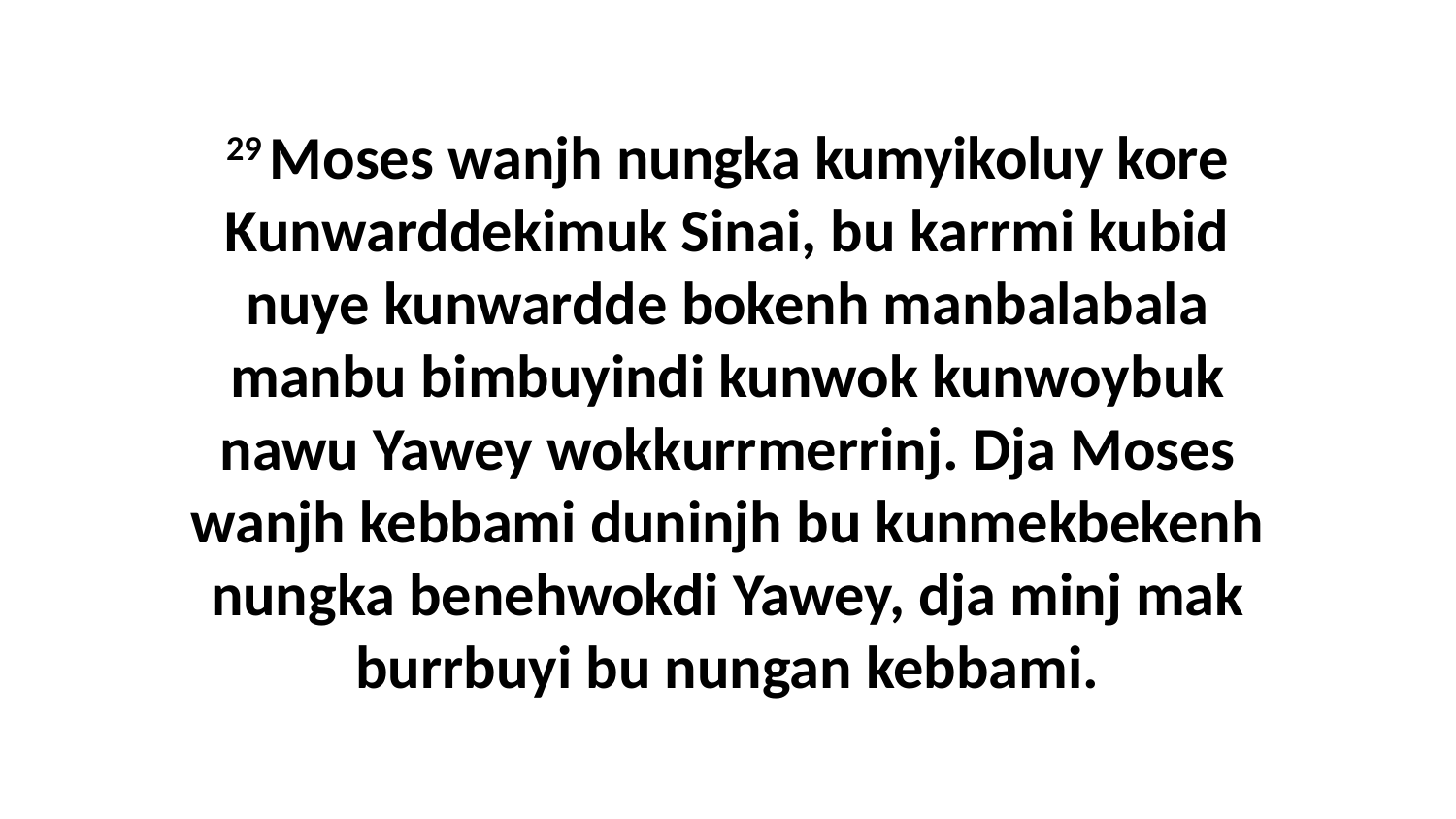

29 Moses wanjh nungka kumyikoluy kore Kunwarddekimuk Sinai, bu karrmi kubid nuye kunwardde bokenh manbalabala manbu bimbuyindi kunwok kunwoybuk nawu Yawey wokkurrmerrinj. Dja Moses wanjh kebbami duninjh bu kunmekbekenh nungka benehwokdi Yawey, dja minj mak burrbuyi bu nungan kebbami.